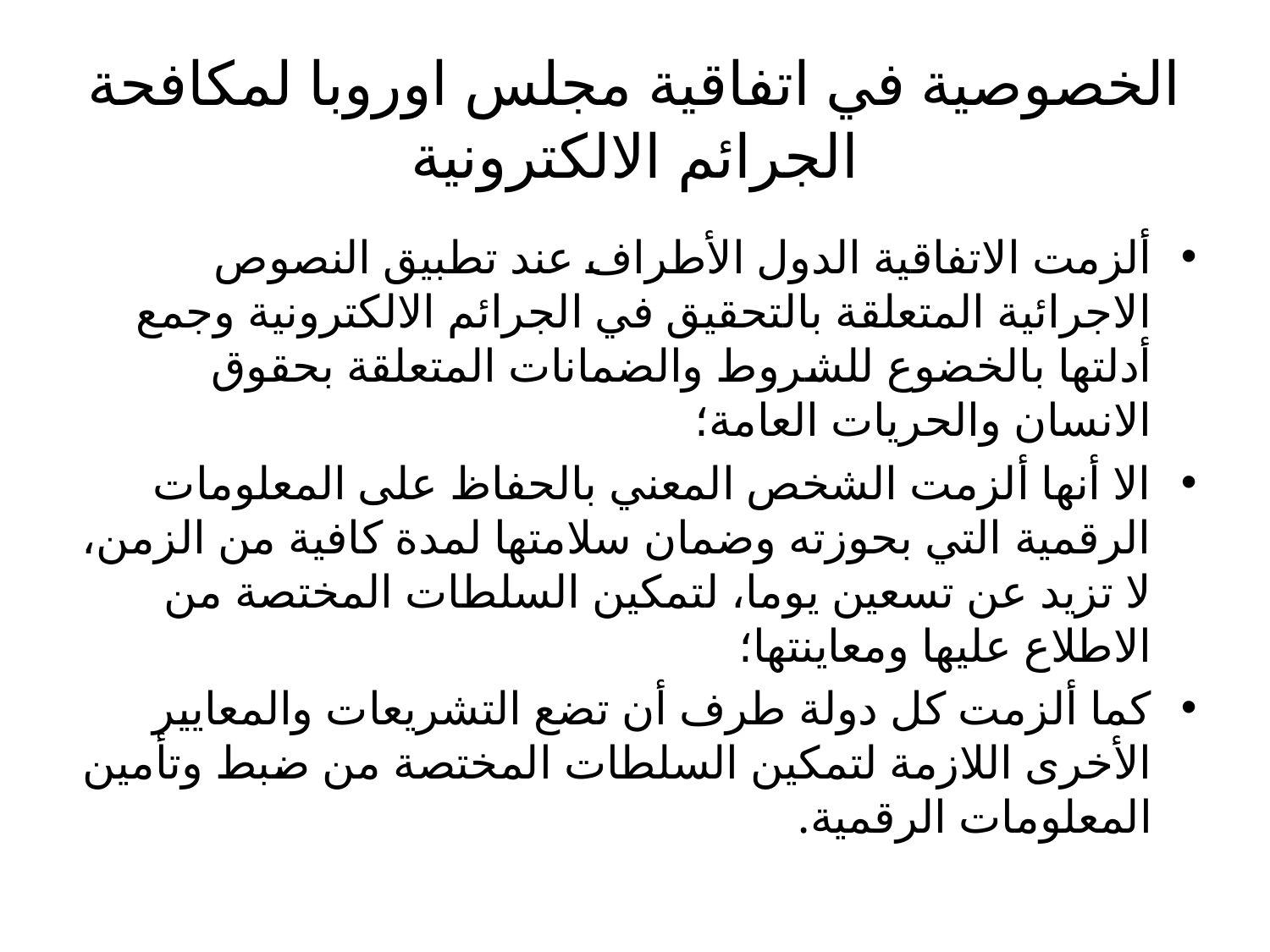

# الخصوصية في اتفاقية مجلس اوروبا لمكافحة الجرائم الالكترونية
ألزمت الاتفاقية الدول الأطراف عند تطبيق النصوص الاجرائية المتعلقة بالتحقيق في الجرائم الالكترونية وجمع أدلتها بالخضوع للشروط والضمانات المتعلقة بحقوق الانسان والحريات العامة؛
الا أنها ألزمت الشخص المعني بالحفاظ على المعلومات الرقمية التي بحوزته وضمان سلامتها لمدة كافية من الزمن، لا تزيد عن تسعين يوما، لتمكين السلطات المختصة من الاطلاع عليها ومعاينتها؛
كما ألزمت كل دولة طرف أن تضع التشريعات والمعايير الأخرى اللازمة لتمكين السلطات المختصة من ضبط وتأمين المعلومات الرقمية.